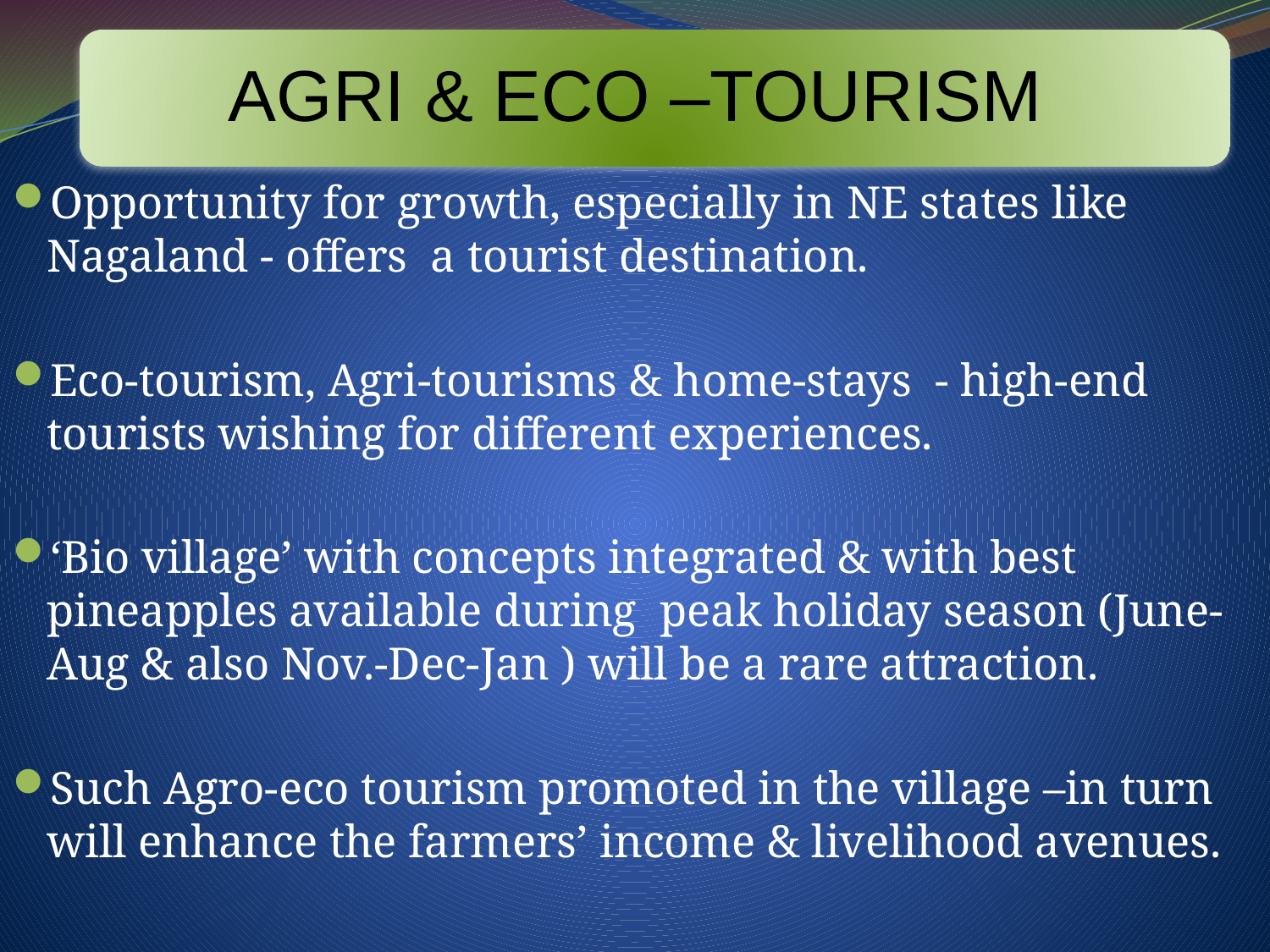

AGRI & ECO –TOURISM
# AGRI & ECO-TOURISM
Opportunity for growth, especially in NE states like Nagaland - offers  a tourist destination.

Eco-tourism, Agri-tourisms & home-stays  - high-end tourists wishing for different experiences.

‘Bio village’ with concepts integrated & with best pineapples available during  peak holiday season (June-Aug & also Nov.-Dec-Jan ) will be a rare attraction.

Such Agro-eco tourism promoted in the village –in turn will enhance the farmers’ income & livelihood avenues.